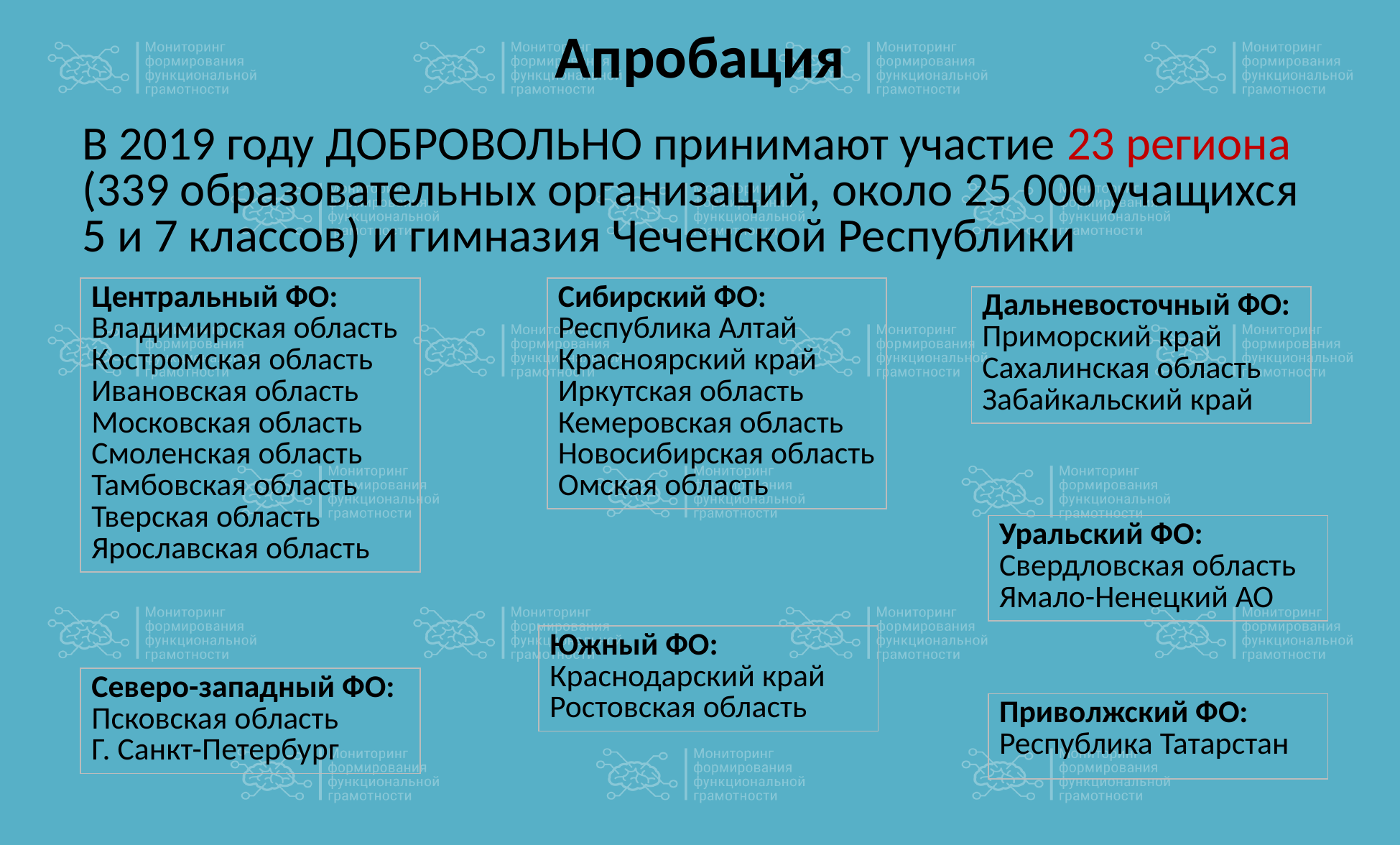

# Апробация
В 2019 году ДОБРОВОЛЬНО принимают участие 23 региона (339 образовательных организаций, около 25 000 учащихся 5 и 7 классов) и гимназия Чеченской Республики

| Центральный ФО: Владимирская область Костромская область Ивановская область Московская область Смоленская область Тамбовская область Тверская область Ярославская область |
| --- |
| Сибирский ФО: Республика Алтай Красноярский край Иркутская область Кемеровская область Новосибирская область Омская область |
| --- |
| Дальневосточный ФО: Приморский край Сахалинская область Забайкальский край |
| --- |
| Уральский ФО: Свердловская область Ямало-Ненецкий АО |
| --- |
| Южный ФО: Краснодарский край Ростовская область |
| --- |
| Северо-западный ФО: Псковская область Г. Санкт-Петербург |
| --- |
| Приволжский ФО: Республика Татарстан |
| --- |